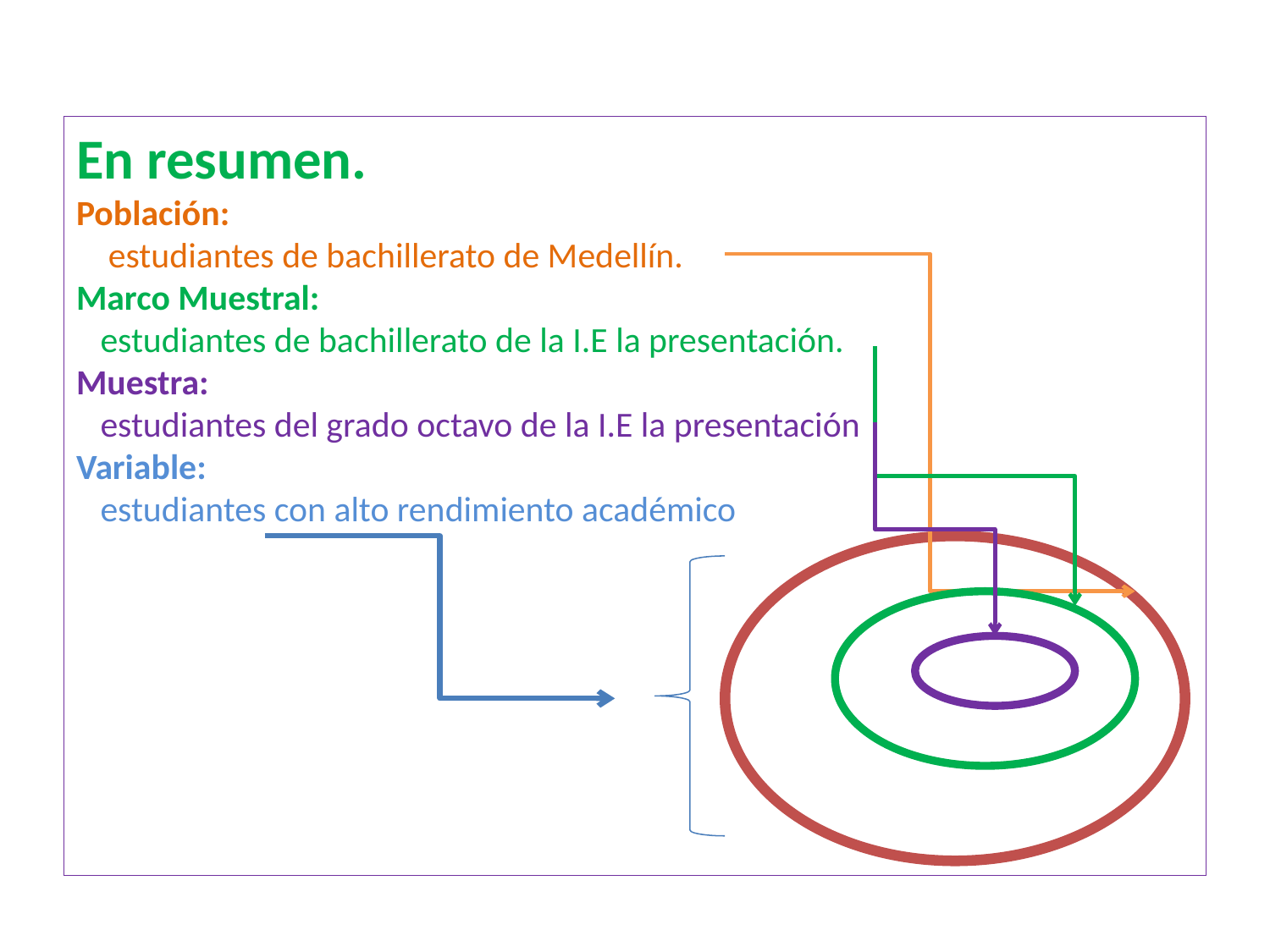

#
En resumen.
Población:
    estudiantes de bachillerato de Medellín.
Marco Muestral:
   estudiantes de bachillerato de la I.E la presentación.
Muestra:
   estudiantes del grado octavo de la I.E la presentación
Variable:
   estudiantes con alto rendimiento académico